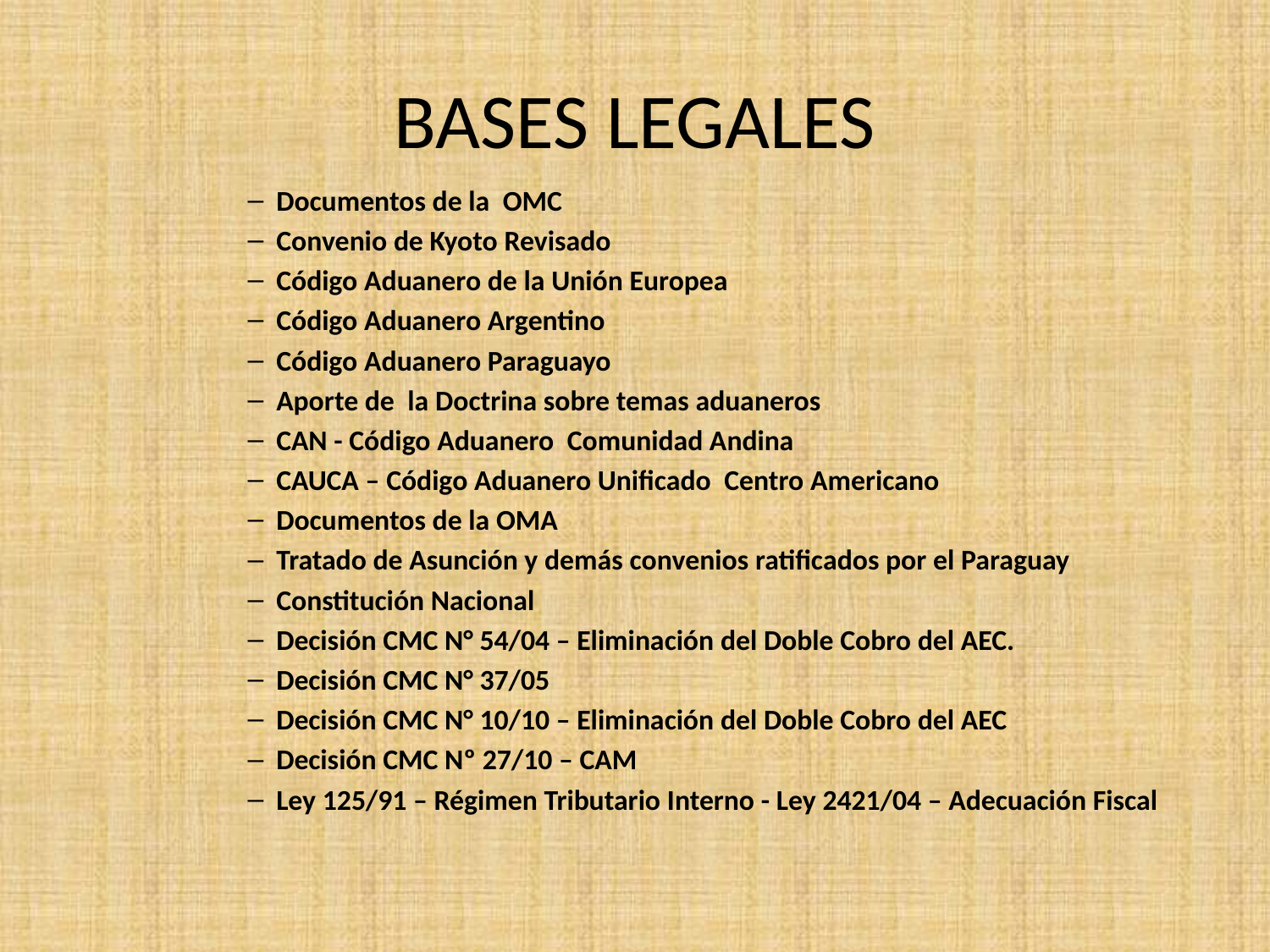

# BASES LEGALES
Documentos de la  OMC
Convenio de Kyoto Revisado
Código Aduanero de la Unión Europea
Código Aduanero Argentino
Código Aduanero Paraguayo
Aporte de  la Doctrina sobre temas aduaneros
CAN - Código Aduanero  Comunidad Andina
CAUCA – Código Aduanero Unificado  Centro Americano
Documentos de la OMA
Tratado de Asunción y demás convenios ratificados por el Paraguay
Constitución Nacional
Decisión CMC N° 54/04 – Eliminación del Doble Cobro del AEC.
Decisión CMC N° 37/05
Decisión CMC N° 10/10 – Eliminación del Doble Cobro del AEC
Decisión CMC Nº 27/10 – CAM
Ley 125/91 – Régimen Tributario Interno - Ley 2421/04 – Adecuación Fiscal